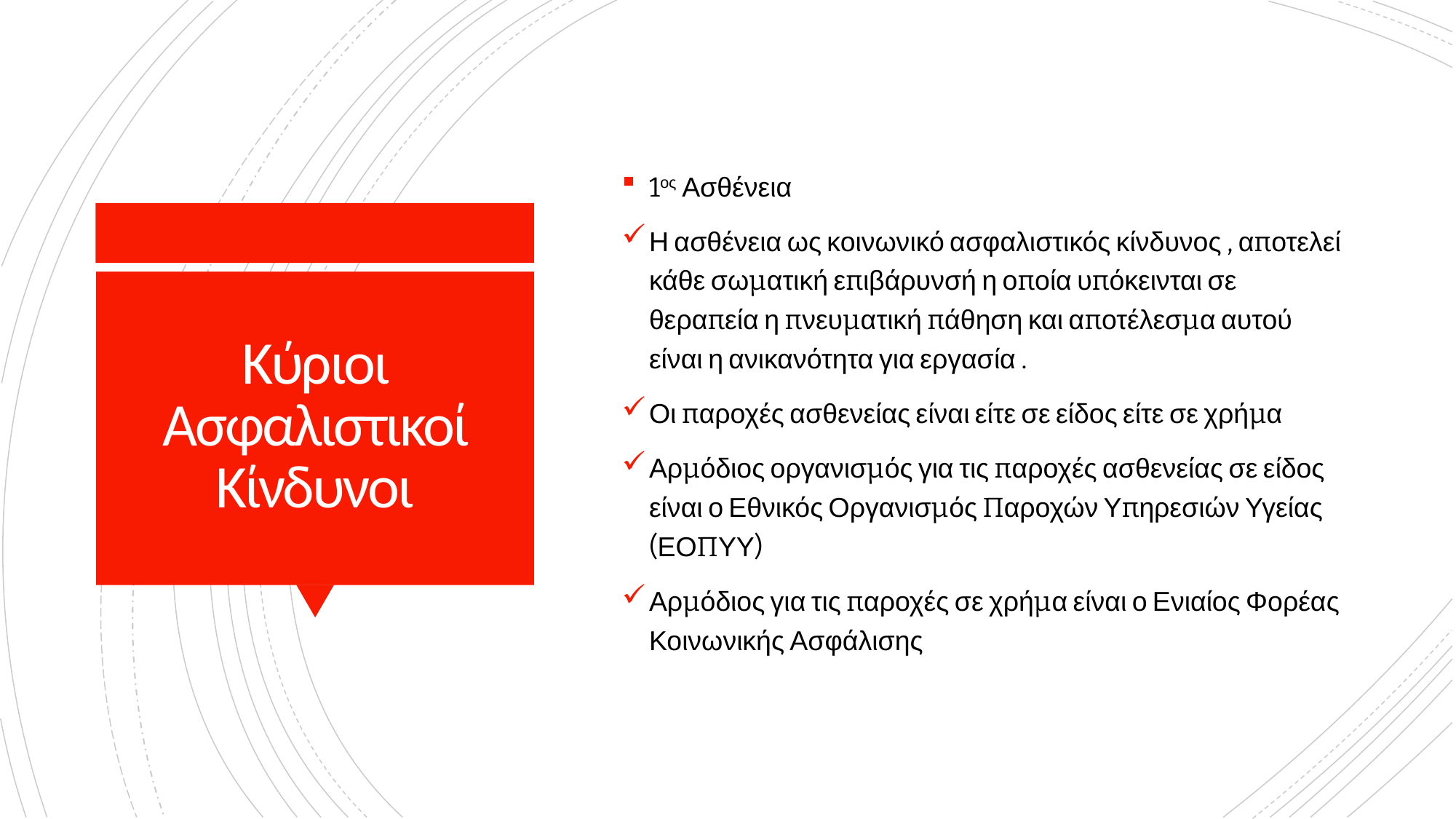

1ος Ασθένεια
Η ασθένεια ως κοινωνικό ασφαλιστικός κίνδυνος , αποτελεί κάθε σωματική επιβάρυνσή η οποία υπόκεινται σε θεραπεία η πνευματική πάθηση και αποτέλεσμα αυτού είναι η ανικανότητα για εργασία .
Οι παροχές ασθενείας είναι είτε σε είδος είτε σε χρήμα
Αρμόδιος οργανισμός για τις παροχές ασθενείας σε είδος είναι ο Εθνικός Οργανισμός Παροχών Υπηρεσιών Υγείας (ΕΟΠΥΥ)
Αρμόδιος για τις παροχές σε χρήμα είναι ο Ενιαίος Φορέας Κοινωνικής Ασφάλισης
# Κύριοι Ασφαλιστικοί Κίνδυνοι